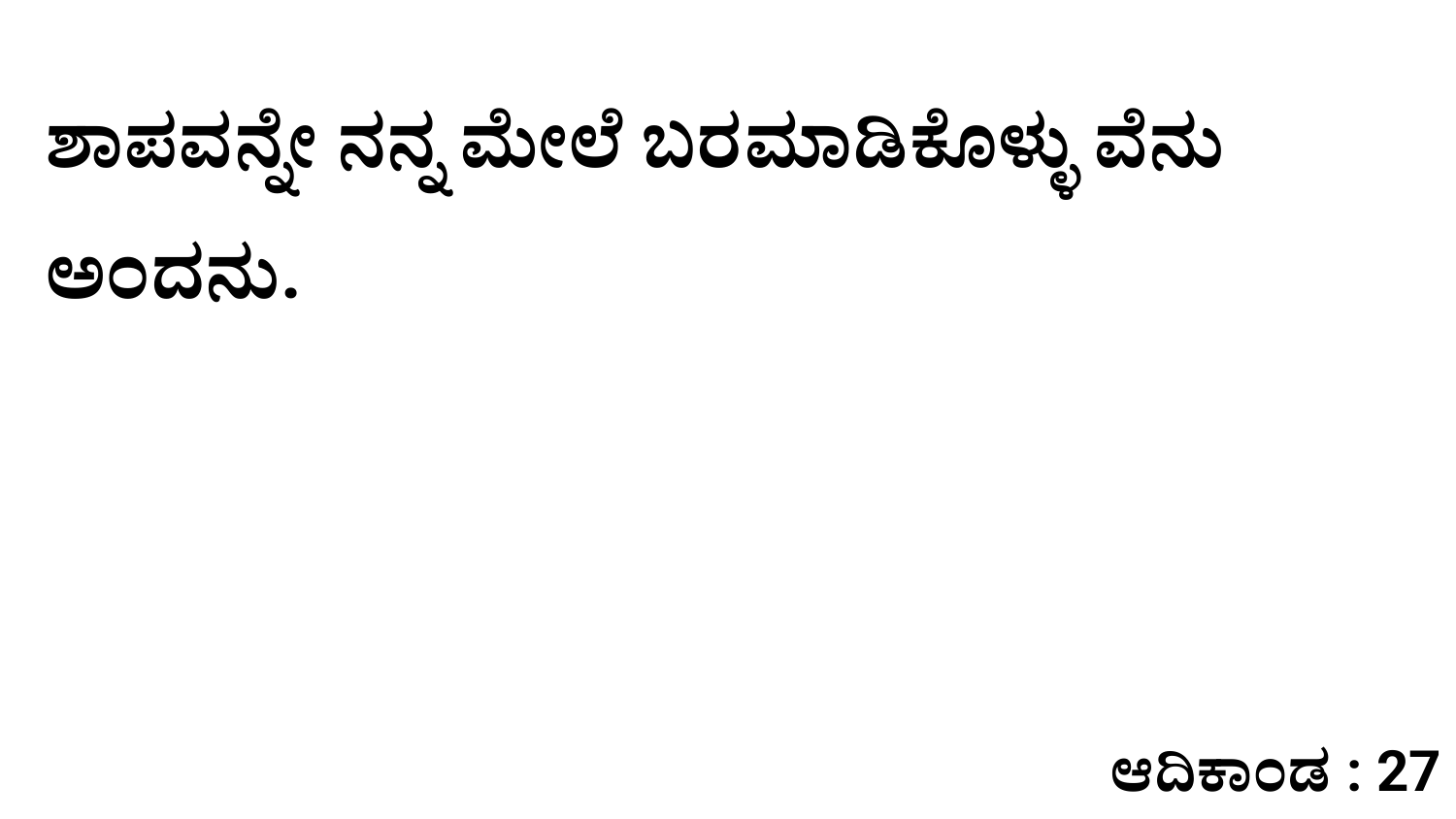

ಶಾಪವನ್ನೇ ನನ್ನ ಮೇಲೆ ಬರಮಾಡಿಕೊಳ್ಳು ವೆನು ಅಂದನು.
ಆದಿಕಾಂಡ : 27